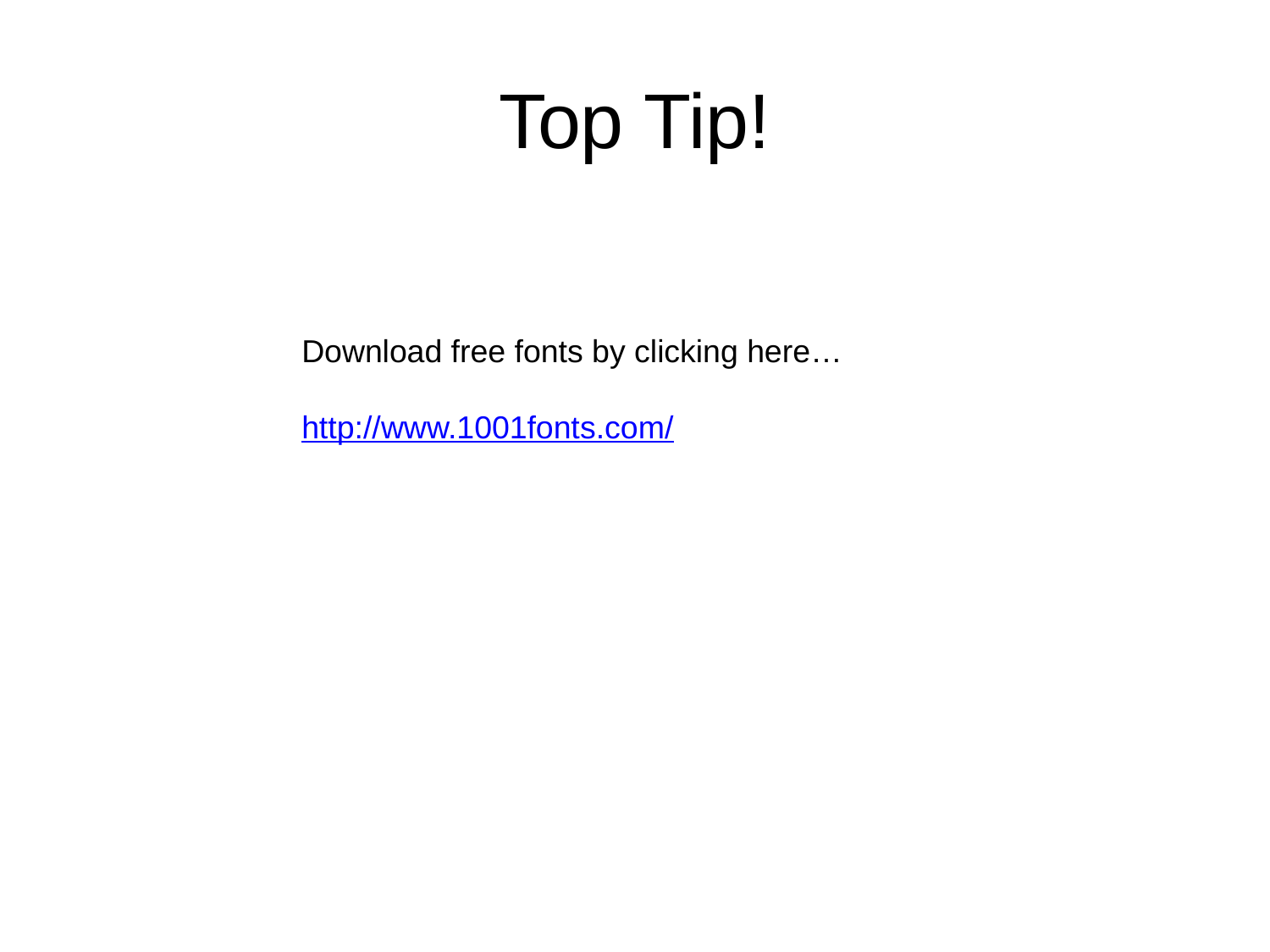

# Top Tip!

Download free fonts by clicking here…

http://www.1001fonts.com/